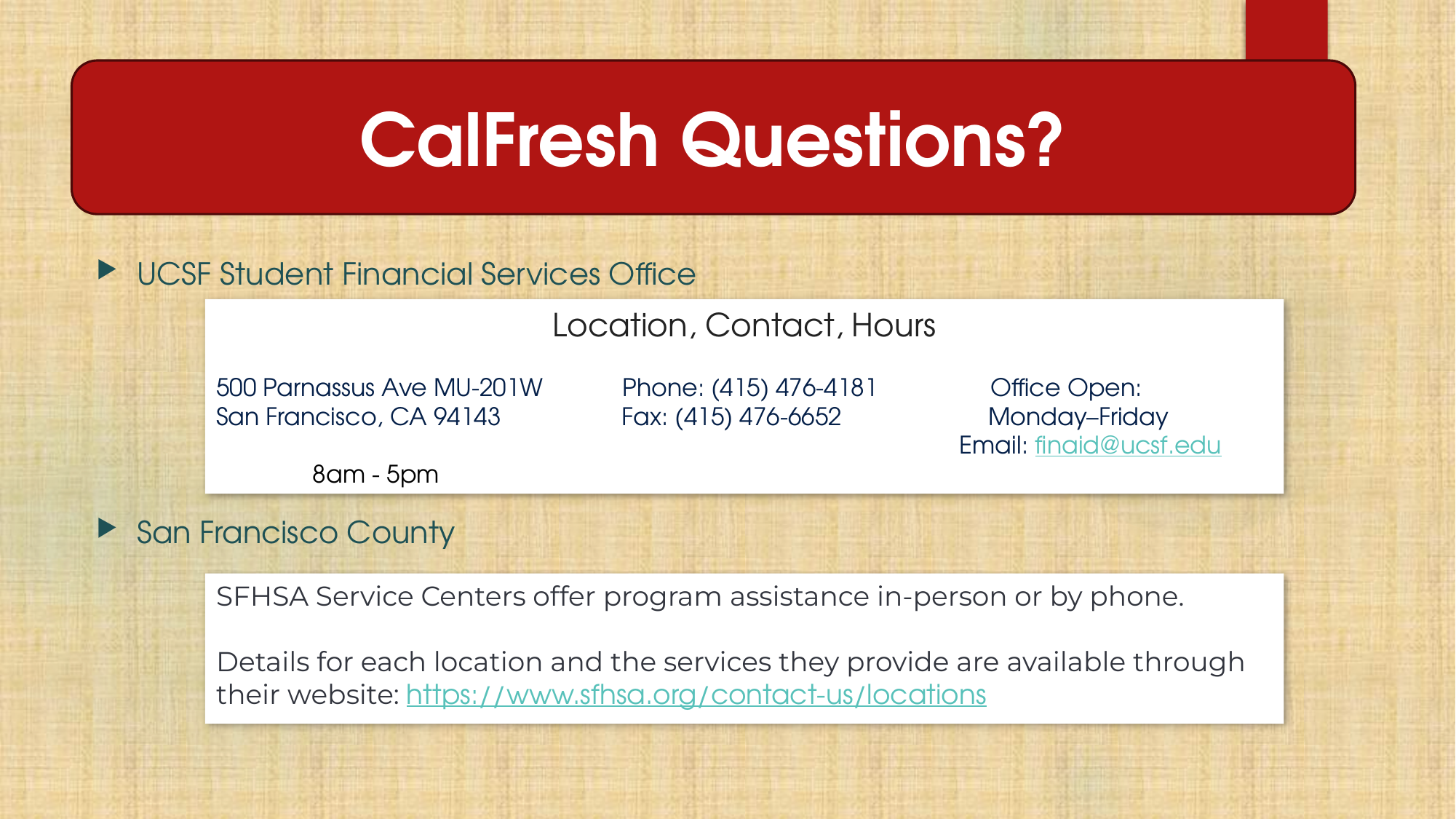

CalFresh Questions?
UCSF Student Financial Services Office

San Francisco County

Location, Contact, Hours

500 Parnassus Ave MU-201W    Phone: (415) 476-4181         Office Open:
San Francisco, CA 94143     Fax: (415) 476-6652              Monday–Friday                                                                                     Email: finaid@ucsf.edu     8am - 5pm
SFHSA Service Centers offer program assistance in-person or by phone.

Details for each location and the services they provide are available through their website: https://www.sfhsa.org/contact-us/locations